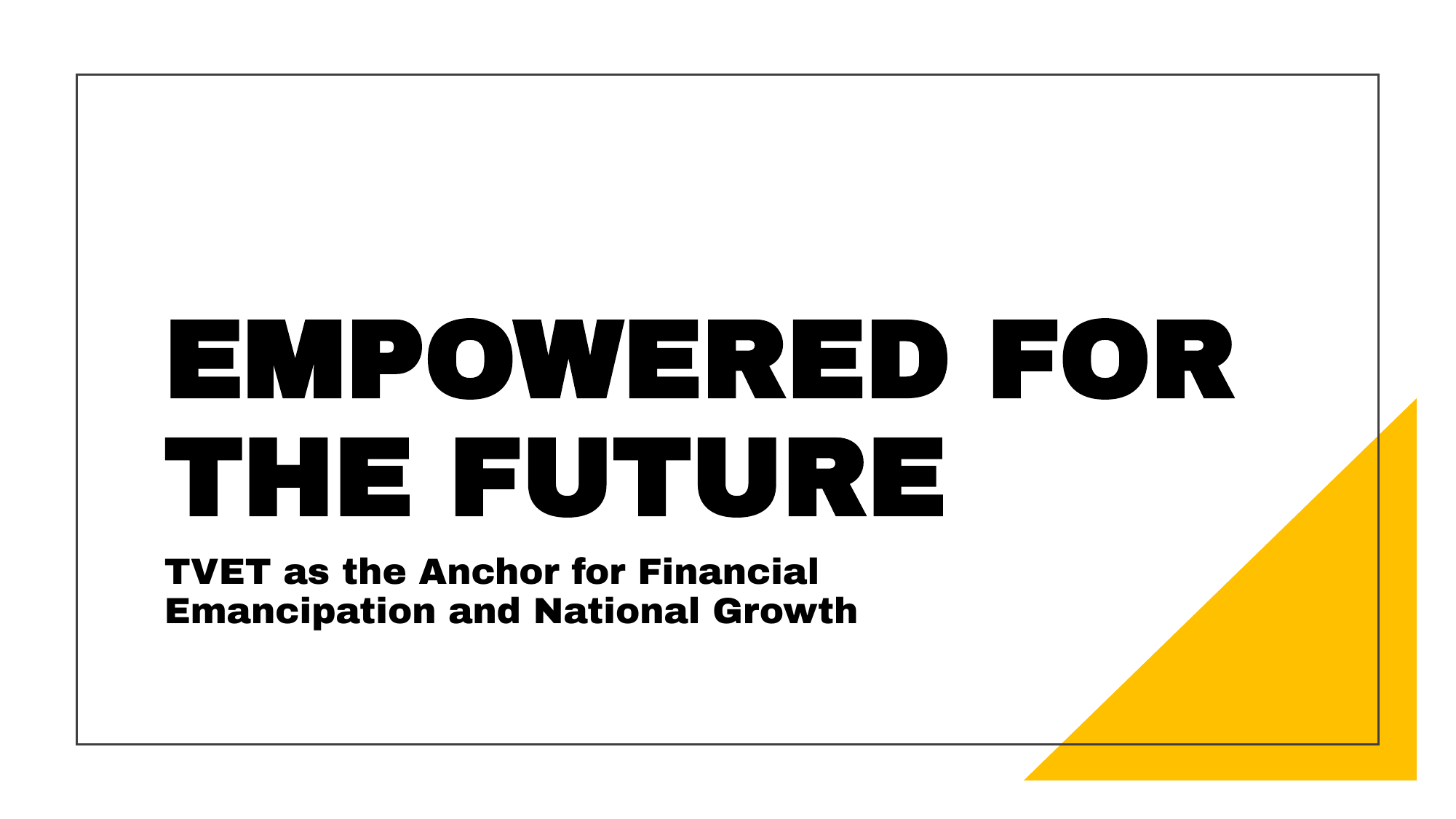

# EMPOWERED FOR THE FUTURE

TVET as the Anchor for Financial Emancipation and National Growth